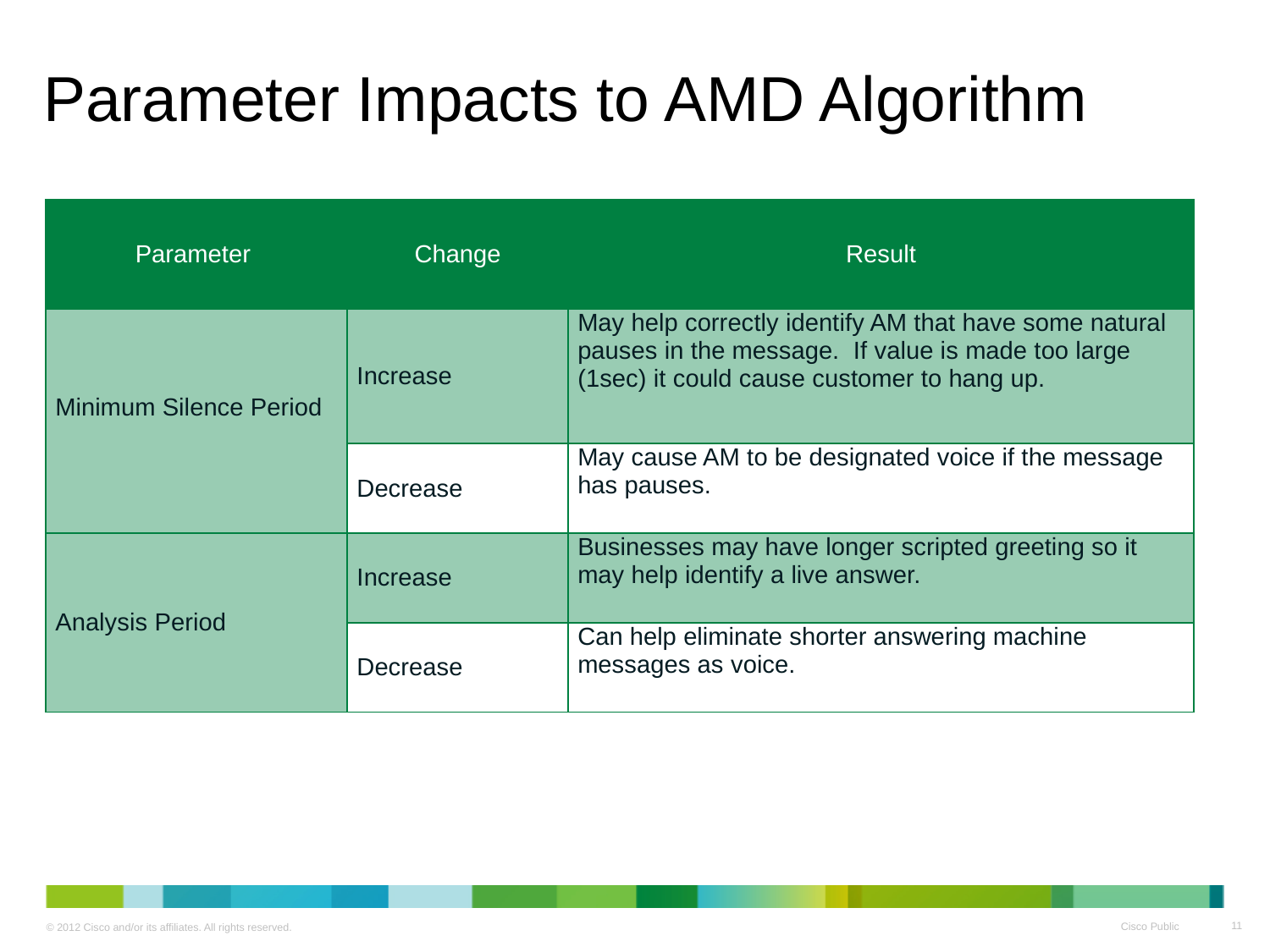

# Parameter Impacts to AMD Algorithm
| Parameter | Change | Result |
| --- | --- | --- |
| Minimum Silence Period | Increase | May help correctly identify AM that have some natural pauses in the message. If value is made too large (1sec) it could cause customer to hang up. |
|  | Decrease | May cause AM to be designated voice if the message has pauses. |
| Analysis Period | Increase | Businesses may have longer scripted greeting so it may help identify a live answer. |
|  | Decrease | Can help eliminate shorter answering machine messages as voice. |